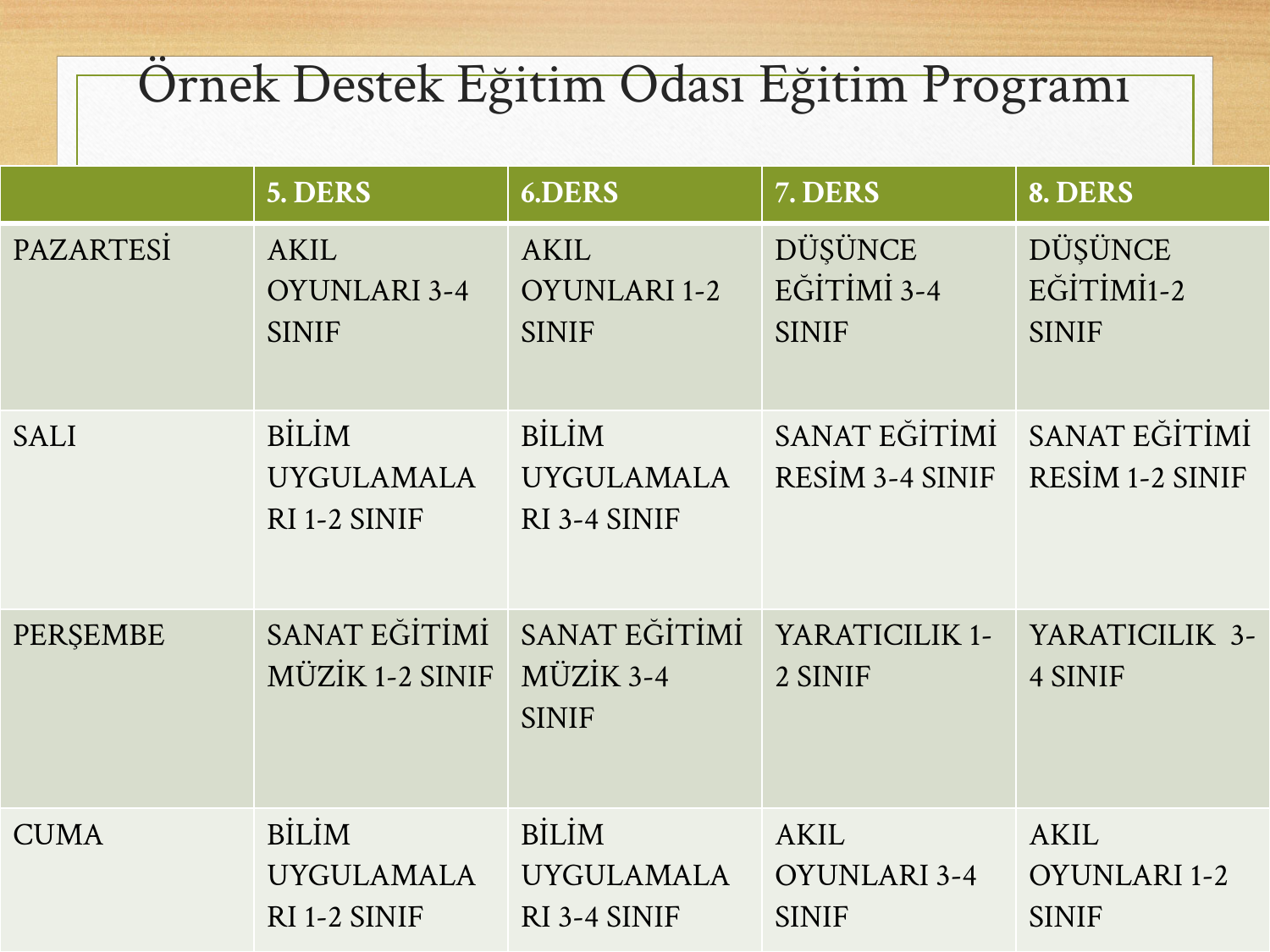

# Örnek Destek Eğitim Odası Eğitim Programı
|  | 5. DERS | 6.DERS | 7. DERS | 8. DERS |
| --- | --- | --- | --- | --- |
| PAZARTESİ | AKIL OYUNLARI 3-4 SINIF | AKIL OYUNLARI 1-2 SINIF | DÜŞÜNCE EĞİTİMİ 3-4 SINIF | DÜŞÜNCE EĞİTİMİ1-2 SINIF |
| SALI | BİLİM UYGULAMALARI 1-2 SINIF | BİLİM UYGULAMALARI 3-4 SINIF | SANAT EĞİTİMİ RESİM 3-4 SINIF | SANAT EĞİTİMİ RESİM 1-2 SINIF |
| PERŞEMBE | SANAT EĞİTİMİ MÜZİK 1-2 SINIF | SANAT EĞİTİMİ MÜZİK 3-4 SINIF | YARATICILIK 1-2 SINIF | YARATICILIK 3-4 SINIF |
| CUMA | BİLİM UYGULAMALARI 1-2 SINIF | BİLİM UYGULAMALARI 3-4 SINIF | AKIL OYUNLARI 3-4 SINIF | AKIL OYUNLARI 1-2 SINIF |